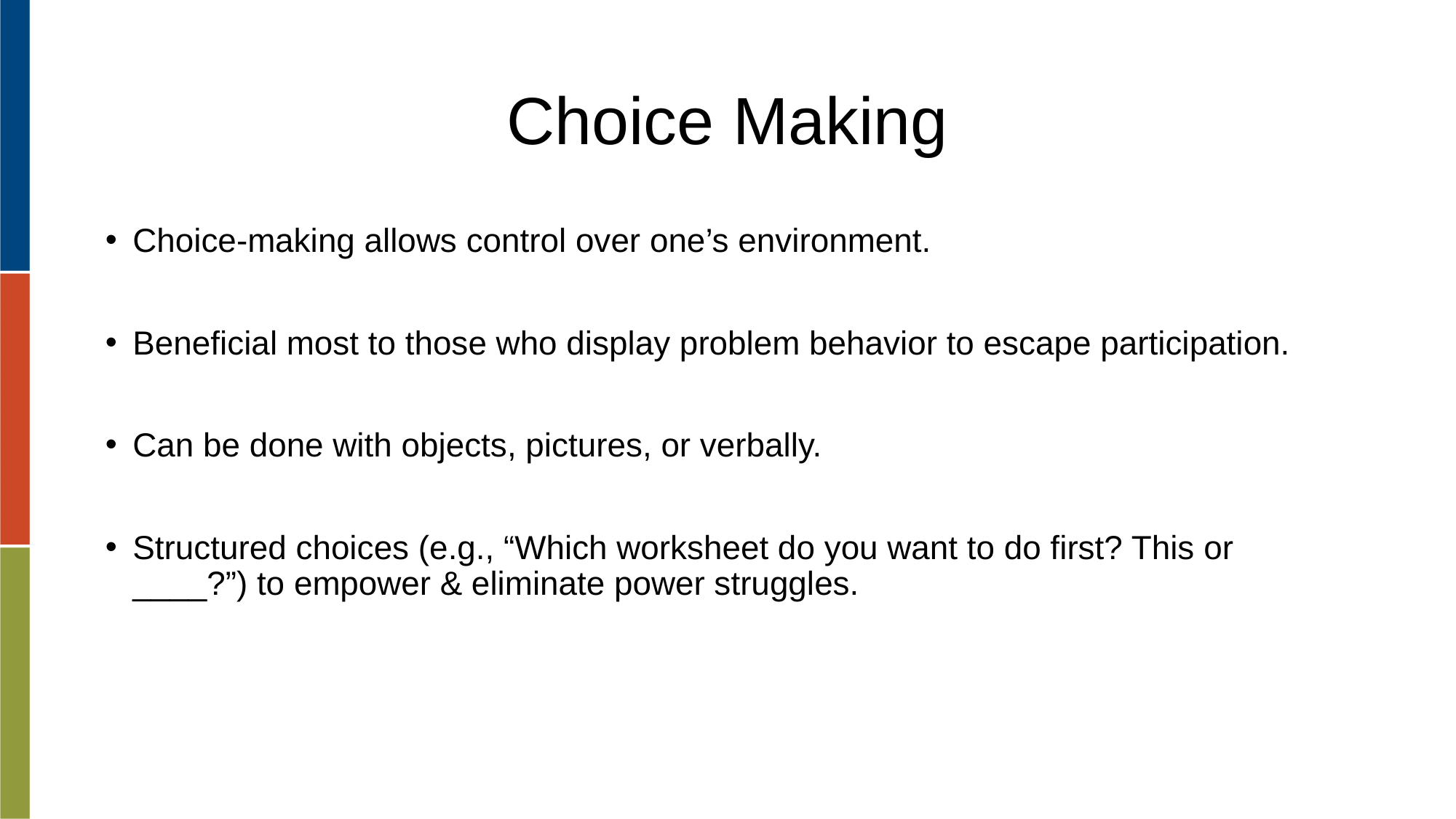

# Choice Making
Choice-making allows control over one’s environment.

Beneficial most to those who display problem behavior to escape participation.

Can be done with objects, pictures, or verbally.

Structured choices (e.g., “Which worksheet do you want to do first? This or ____?”) to empower & eliminate power struggles.